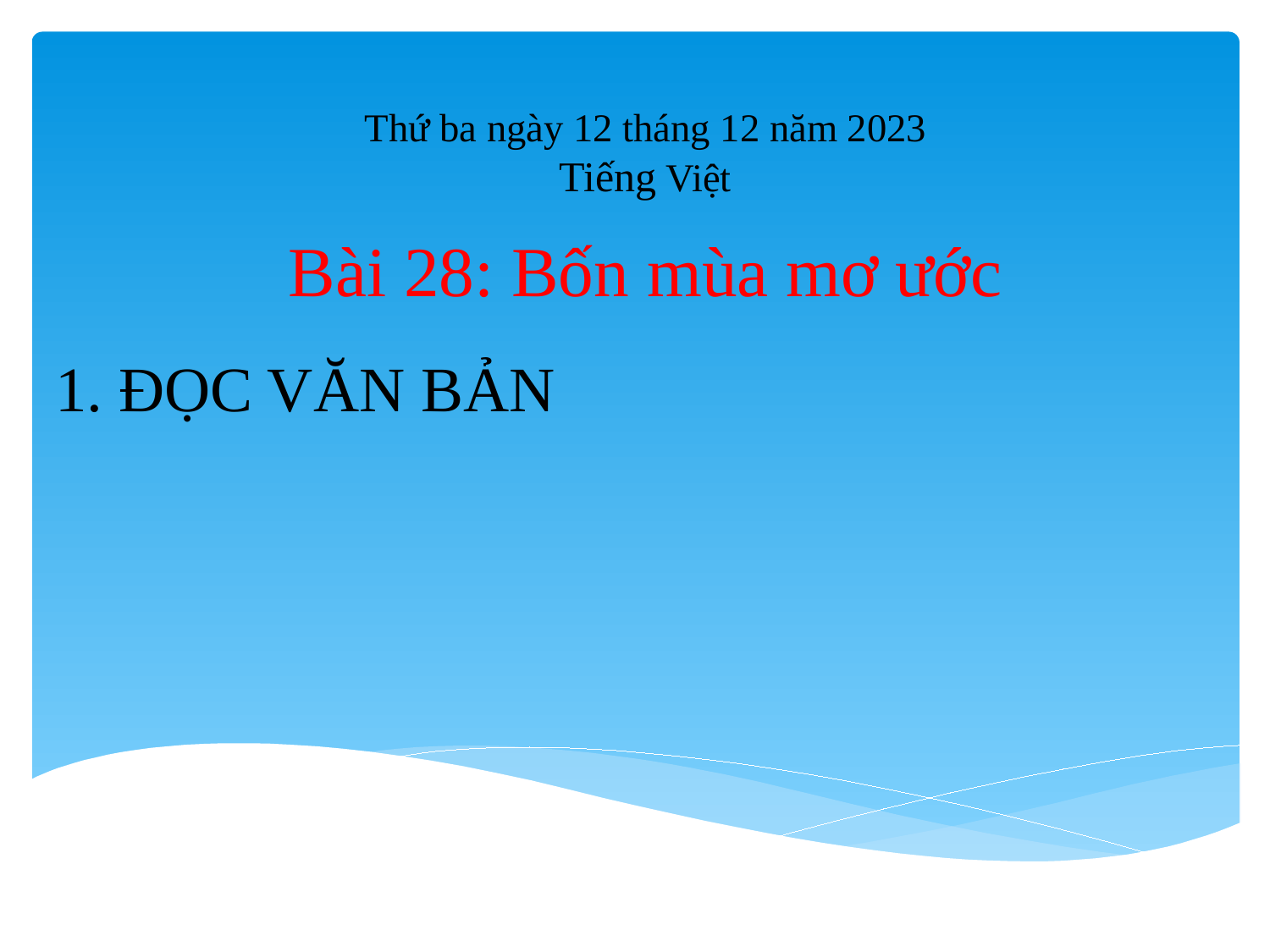

Thứ ba ngày 12 tháng 12 năm 2023
Tiếng Việt
# Bài 28: Bốn mùa mơ ước
1. ĐỌC VĂN BẢN